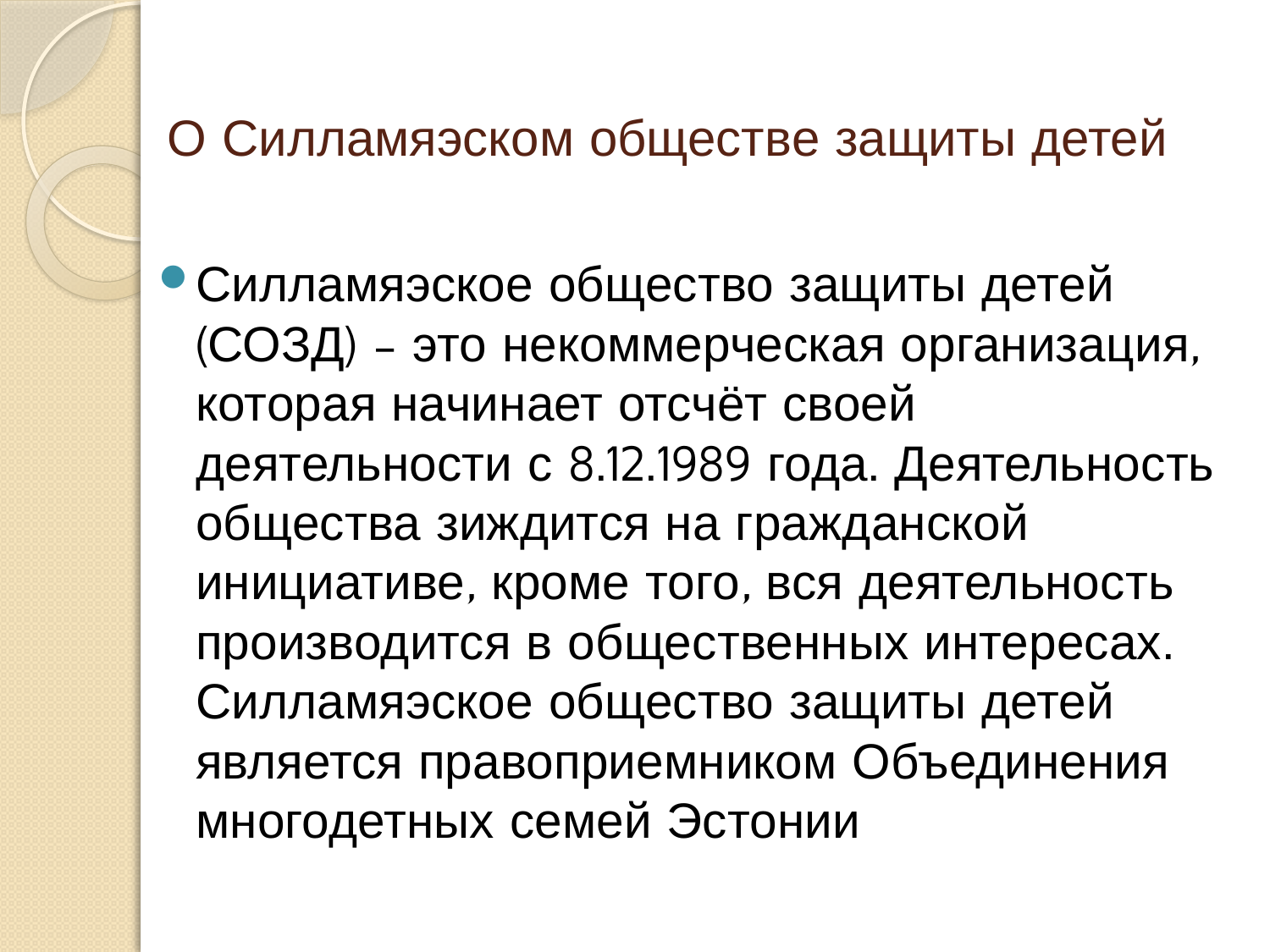

# О Силламяэском обществе защиты детей
Силламяэское общество защиты детей  (СОЗД) – это некоммерческая организация, которая начинает отсчёт своей деятельности с 8.12.1989 года. Деятельность общества зиждится на гражданской инициативе, кроме того, вся деятельность производится в общественных интересах. Силламяэское общество защиты детей является правоприемником Объединения многодетных семей Эстонии